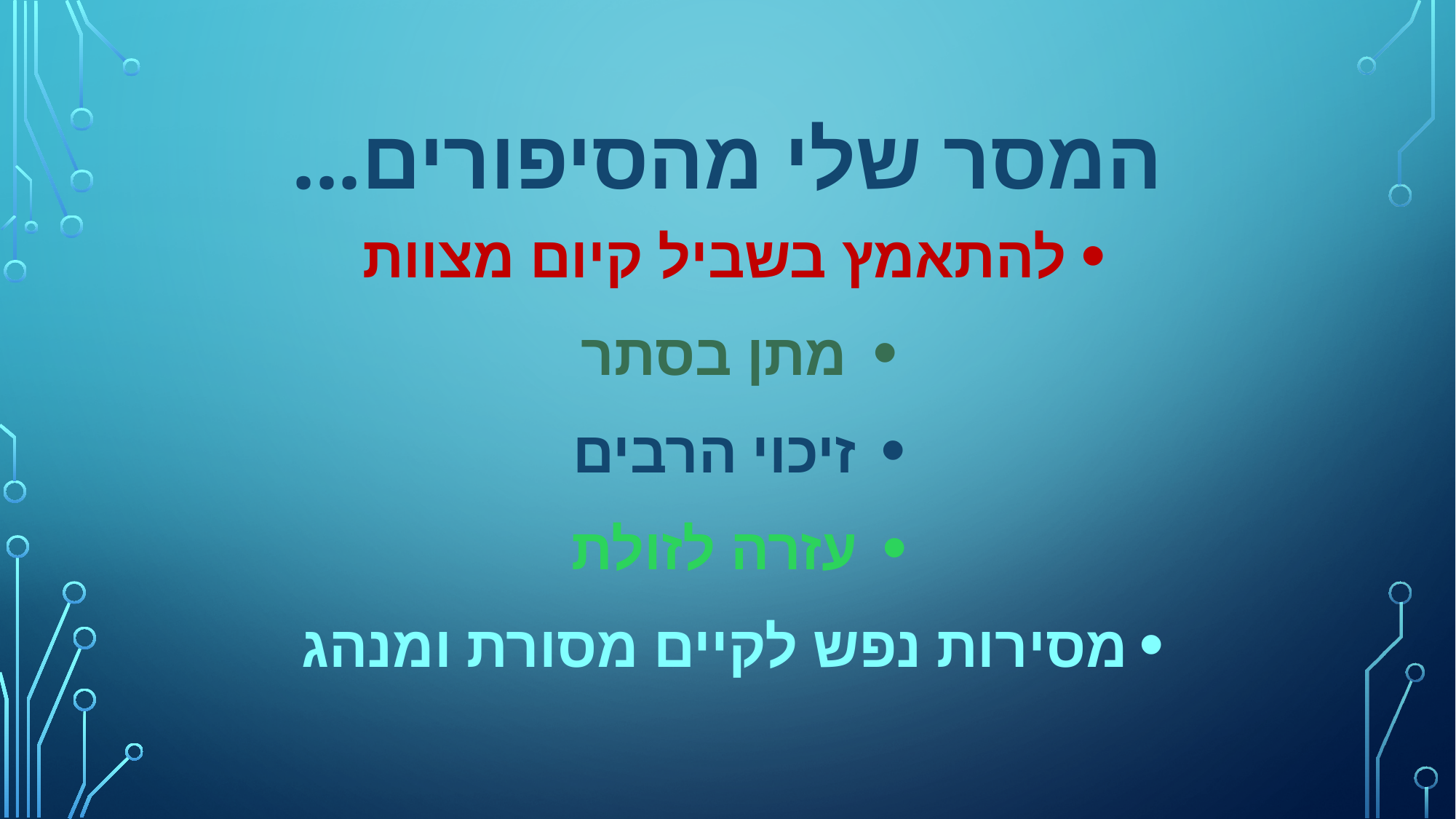

# המסר שלי מהסיפורים...
להתאמץ בשביל קיום מצוות
מתן בסתר
זיכוי הרבים
עזרה לזולת
מסירות נפש לקיים מסורת ומנהג